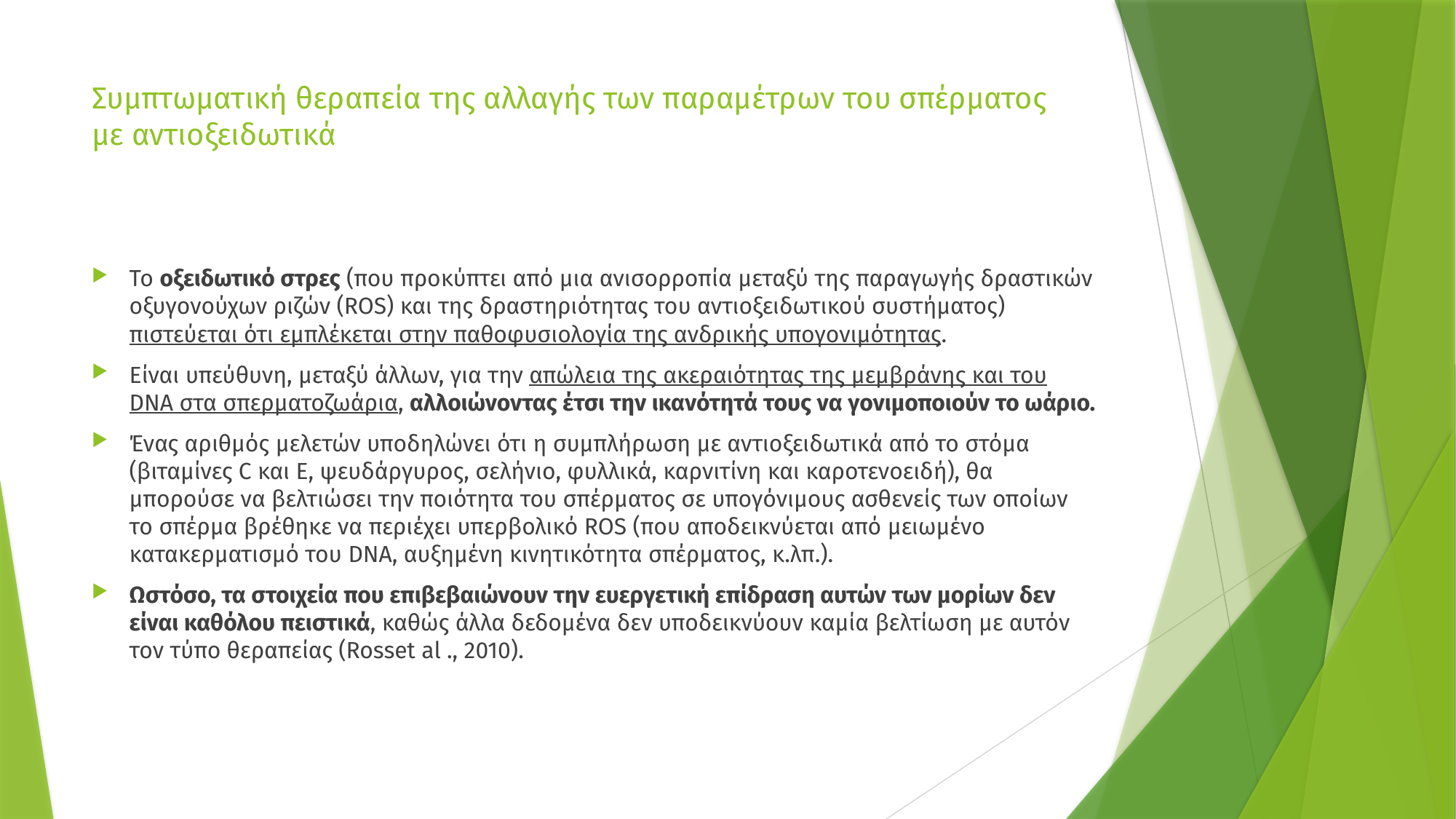

# Συμπτωματική θεραπεία της αλλαγής των παραμέτρων του σπέρματος με αντιοξειδωτικά
Το οξειδωτικό στρες (που προκύπτει από μια ανισορροπία μεταξύ της παραγωγής δραστικών οξυγονούχων ριζών (ROS) και της δραστηριότητας του αντιοξειδωτικού συστήματος) πιστεύεται ότι εμπλέκεται στην παθοφυσιολογία της ανδρικής υπογονιμότητας.
Είναι υπεύθυνη, μεταξύ άλλων, για την απώλεια της ακεραιότητας της μεμβράνης και του DNA στα σπερματοζωάρια, αλλοιώνοντας έτσι την ικανότητά τους να γονιμοποιούν το ωάριο.
Ένας αριθμός μελετών υποδηλώνει ότι η συμπλήρωση με αντιοξειδωτικά από το στόμα (βιταμίνες C και E, ψευδάργυρος, σελήνιο, φυλλικά, καρνιτίνη και καροτενοειδή), θα μπορούσε να βελτιώσει την ποιότητα του σπέρματος σε υπογόνιμους ασθενείς των οποίων το σπέρμα βρέθηκε να περιέχει υπερβολικό ROS (που αποδεικνύεται από μειωμένο κατακερματισμό του DNA, αυξημένη κινητικότητα σπέρματος, κ.λπ.).
Ωστόσο, τα στοιχεία που επιβεβαιώνουν την ευεργετική επίδραση αυτών των μορίων δεν είναι καθόλου πειστικά, καθώς άλλα δεδομένα δεν υποδεικνύουν καμία βελτίωση με αυτόν τον τύπο θεραπείας (Rosset al ., 2010).